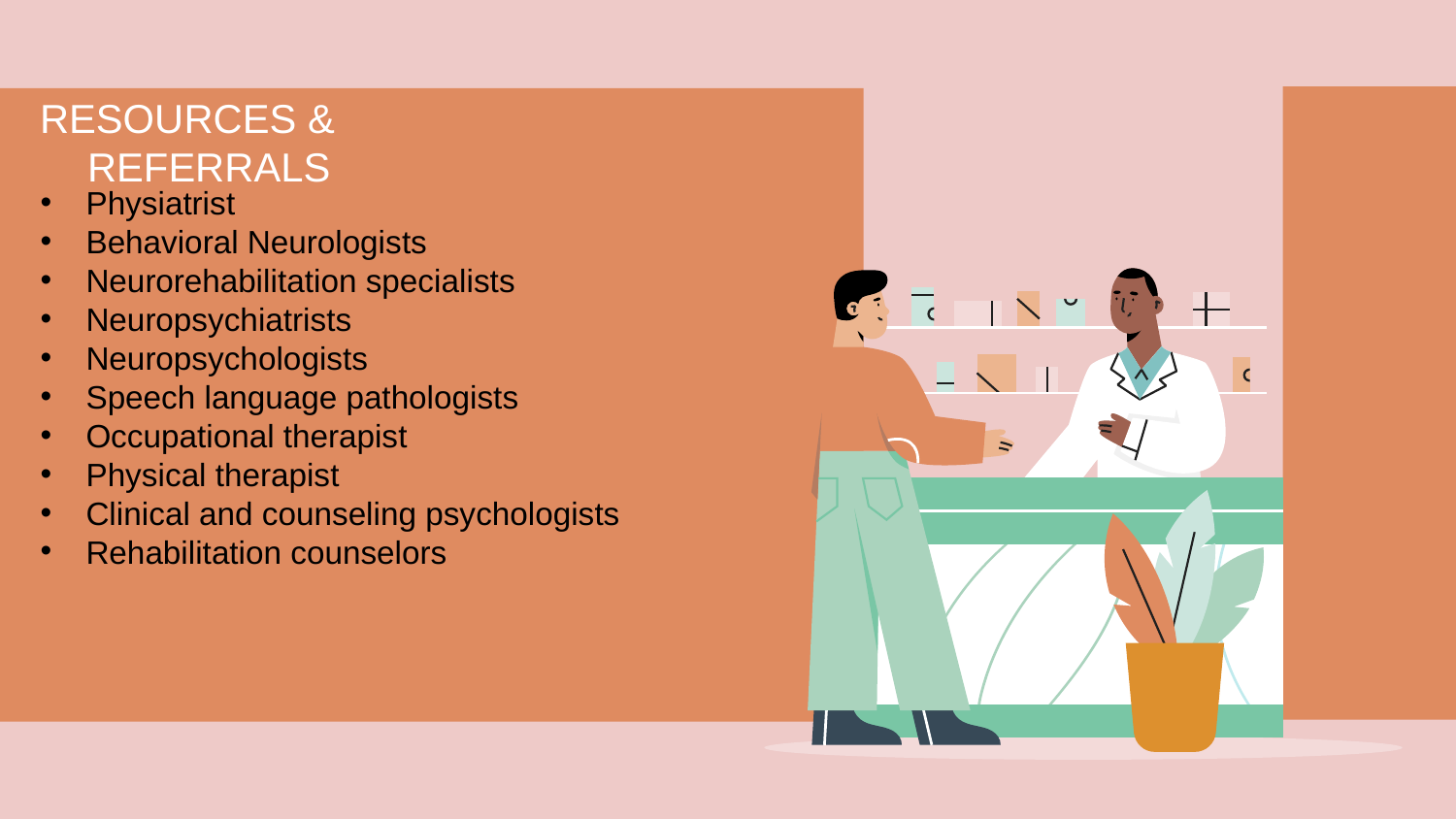

RESOURCES & REFERRALS
Physiatrist
Behavioral Neurologists
Neurorehabilitation specialists
Neuropsychiatrists
Neuropsychologists
Speech language pathologists
Occupational therapist
Physical therapist
Clinical and counseling psychologists
Rehabilitation counselors